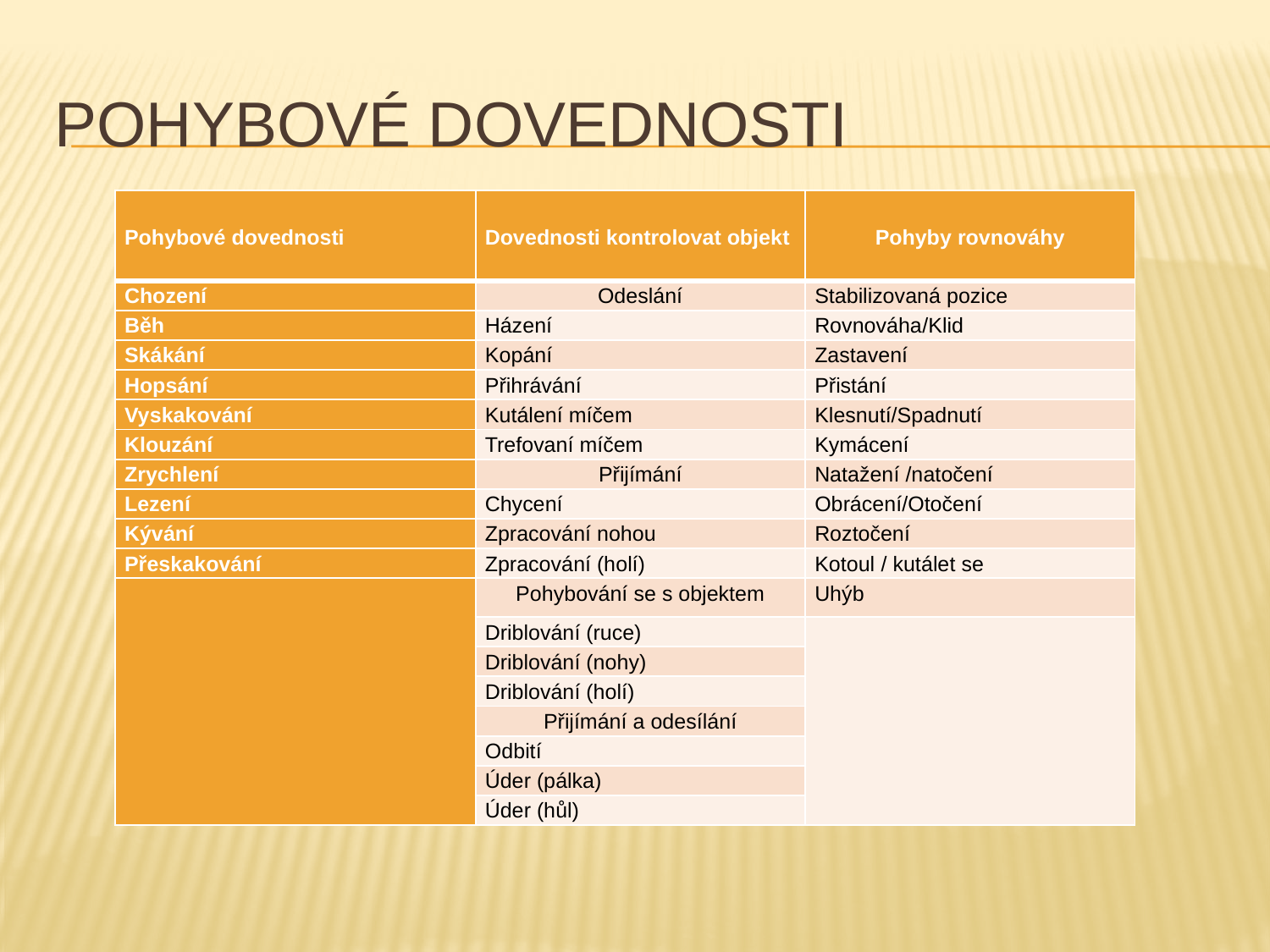

# Pohybové dovednosti
| Pohybové dovednosti | Dovednosti kontrolovat objekt | Pohyby rovnováhy |
| --- | --- | --- |
| Chození | Odeslání | Stabilizovaná pozice |
| Běh | Házení | Rovnováha/Klid |
| Skákání | Kopání | Zastavení |
| Hopsání | Přihrávání | Přistání |
| Vyskakování | Kutálení míčem | Klesnutí/Spadnutí |
| Klouzání | Trefovaní míčem | Kymácení |
| Zrychlení | Přijímání | Natažení /natočení |
| Lezení | Chycení | Obrácení/Otočení |
| Kývání | Zpracování nohou | Roztočení |
| Přeskakování | Zpracování (holí) | Kotoul / kutálet se |
|  | Pohybování se s objektem | Uhýb |
|  | Driblování (ruce) |  |
|  | Driblování (nohy) |  |
|  | Driblování (holí) |  |
|  | Přijímání a odesílání |  |
|  | Odbití |  |
|  | Úder (pálka) |  |
|  | Úder (hůl) |  |